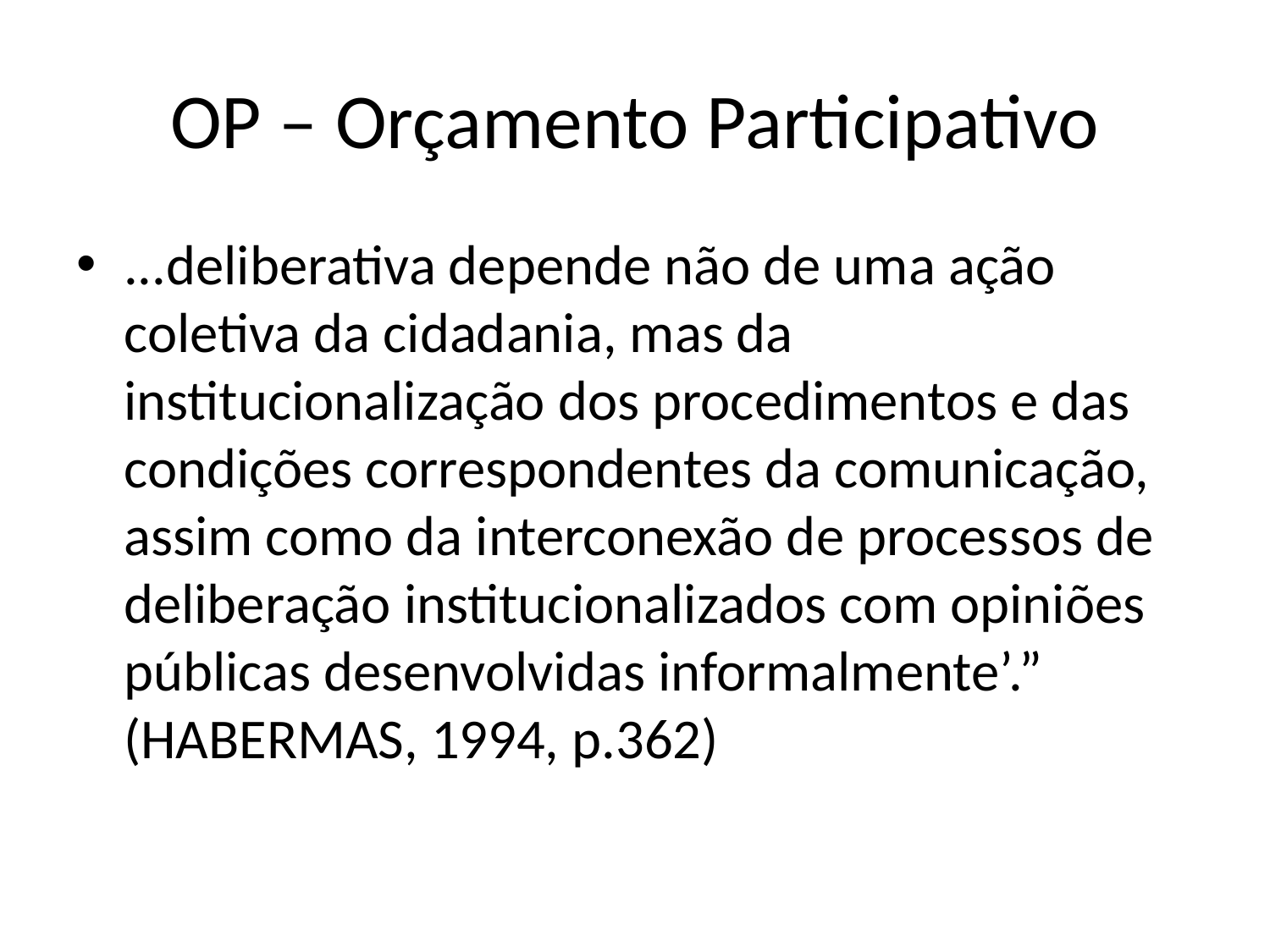

# OP – Orçamento Participativo
...deliberativa depende não de uma ação coletiva da cidadania, mas da institucionalização dos procedimentos e das condições correspondentes da comunicação, assim como da interconexão de processos de deliberação institucionalizados com opiniões públicas desenvolvidas informalmente’.” (HABERMAS, 1994, p.362)